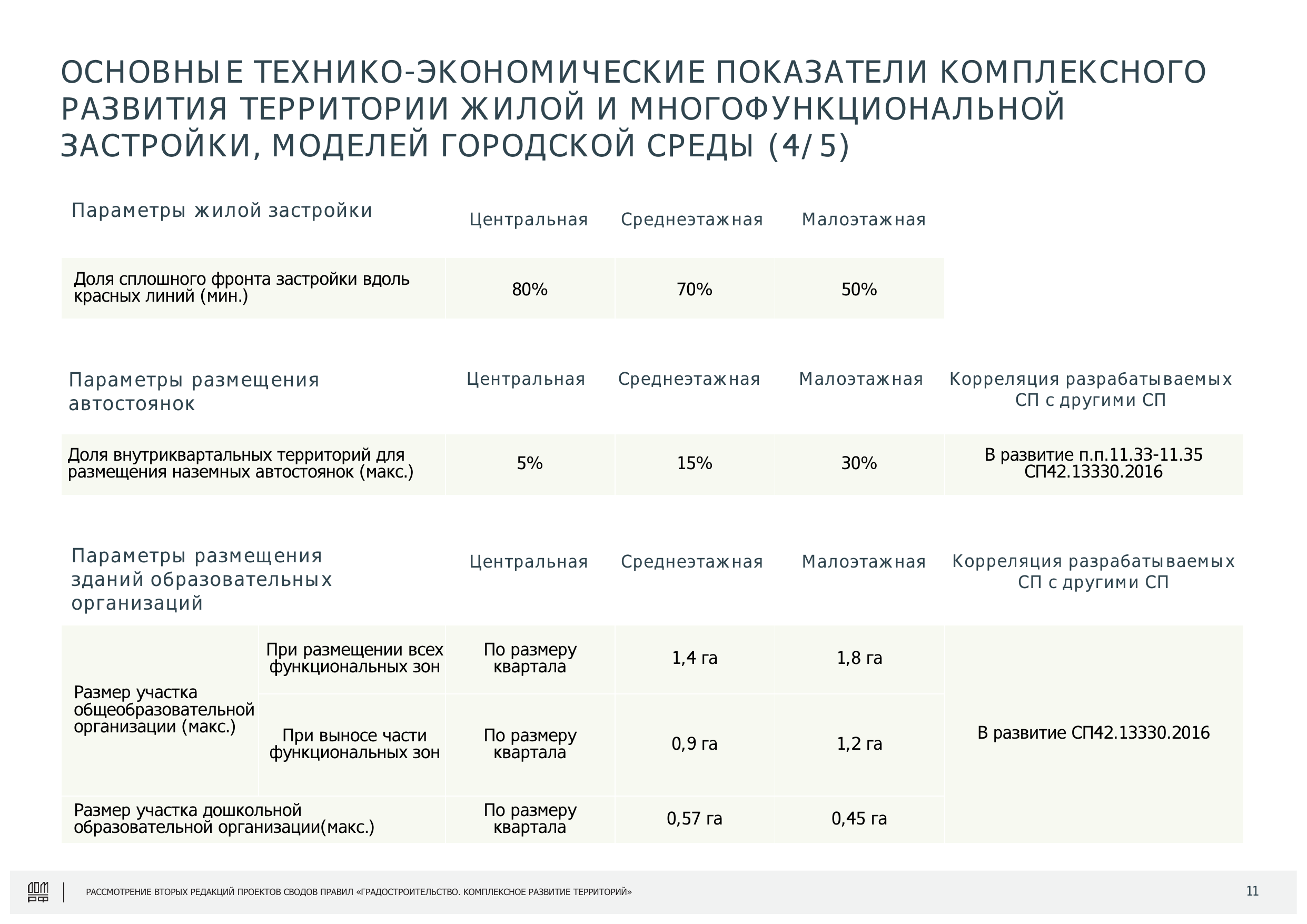

# ОСНОВНЫЕ ТЕХНИКО-ЭКОНОМИЧЕСКИЕ ПОКАЗАТЕЛИ КОМПЛЕКСНОГО РАЗВИТИЯ ТЕРРИТОРИИ ЖИЛОЙ И МНОГОФУНКЦИОНАЛЬНОЙ ЗАСТРОЙКИ, МОДЕЛЕЙ ГОРОДСКОЙ СРЕДЫ (4/5)
Параметры жилой застройки
Центральная
Среднеэтажная
Малоэтажная
| Доля сплошного фронта застройки вдоль красных линий (мин.) | 80% | 70% | 50% |
| --- | --- | --- | --- |
Параметры размещения автостоянок
Корреляция разрабатываемых СП с другими СП
Центральная
Среднеэтажная
Малоэтажная
| Доля внутриквартальных территорий для размещения наземных автостоянок (макс.) | 5% | 15% | 30% | В развитие п.п.11.33-11.35 СП42.13330.2016 |
| --- | --- | --- | --- | --- |
Параметры размещения зданий образовательных организаций
Корреляция разрабатываемых СП с другими СП
Центральная
Среднеэтажная
Малоэтажная
| Размер участка общеобразовательной организации (макс.) | При размещении всех функ­циональных зон | По размеру квартала | 1,4 га | 1,8 га | В развитие СП42.13330.2016 |
| --- | --- | --- | --- | --- | --- |
|  | При выносе части функциональных зон | По размеру квартала | 0,9 га | 1,2 га |  |
| Размер участка дошкольной образовательной организации(макс.) |  | По размеру квартала | 0,57 га | 0,45 га |  |

11

РАССМОТРЕНИЕ ВТОРЫХ РЕДАКЦИЙ ПРОЕКТОВ СВОДОВ ПРАВИЛ «ГРАДОСТРОИТЕЛЬСТВО. КОМПЛЕКСНОЕ РАЗВИТИЕ ТЕРРИТОРИЙ»